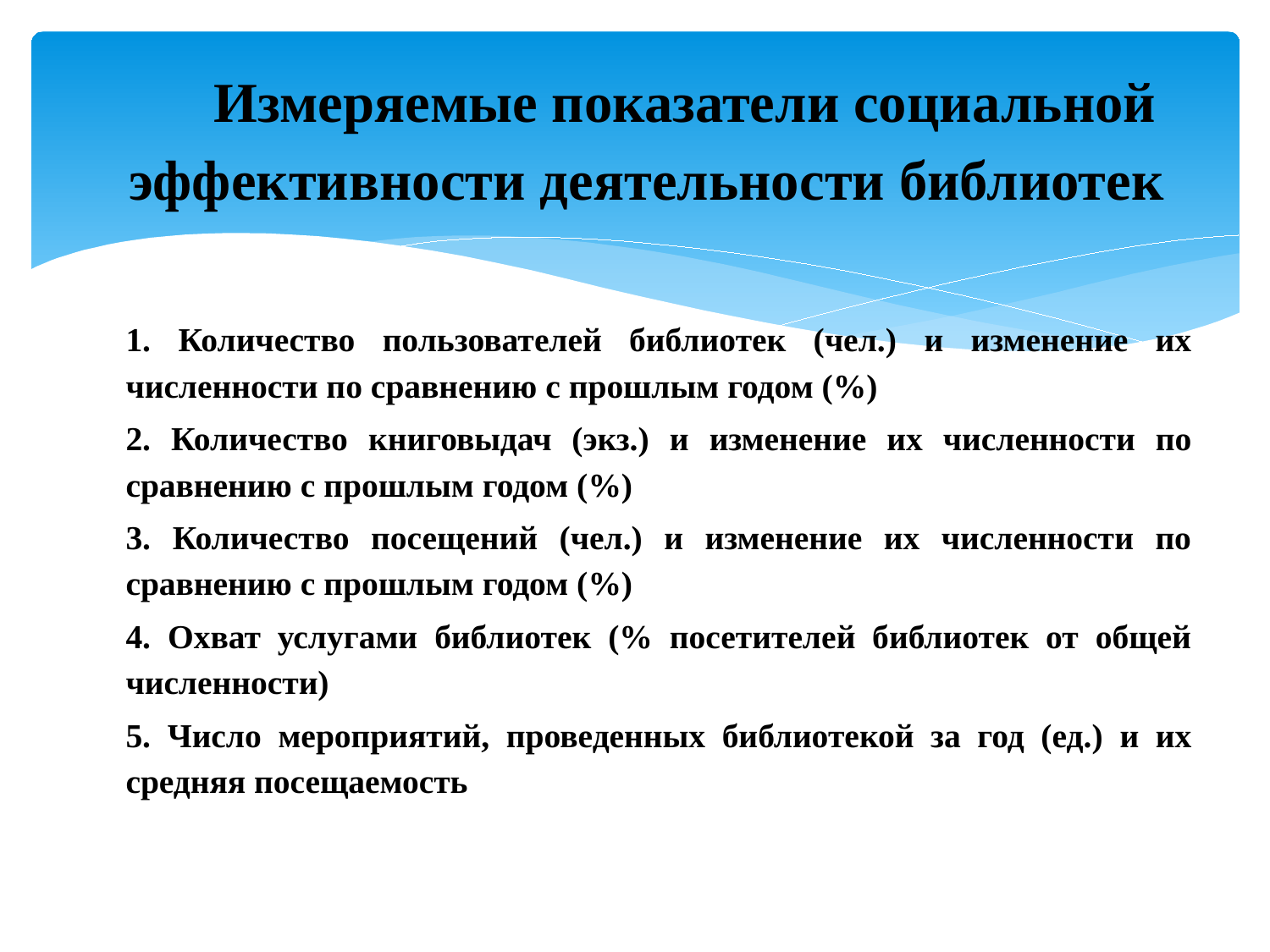

# Измеряемые показатели социальной эффективности деятельности библиотек
1. Количество пользователей библиотек (чел.) и изменение их численности по сравнению с прошлым годом (%)
2. Количество книговыдач (экз.) и изменение их численности по сравнению с прошлым годом (%)
3. Количество посещений (чел.) и изменение их численности по сравнению с прошлым годом (%)
4. Охват услугами библиотек (% посетителей библиотек от общей численности)
5. Число мероприятий, проведенных библиотекой за год (ед.) и их средняя посещаемость